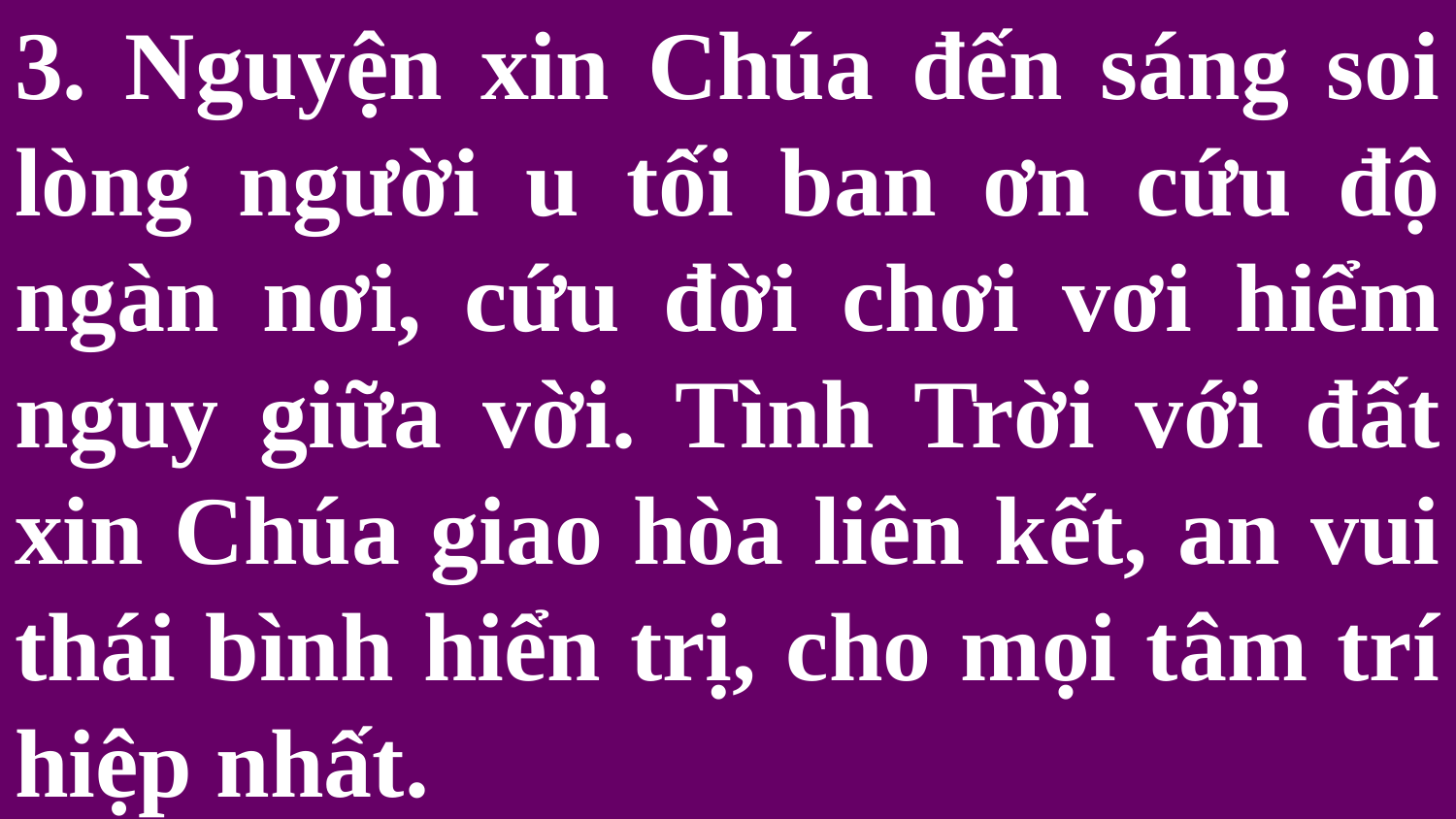

# 3. Nguyện xin Chúa đến sáng soi lòng người u tối ban ơn cứu độ ngàn nơi, cứu đời chơi vơi hiểm nguy giữa vời. Tình Trời với đất xin Chúa giao hòa liên kết, an vui thái bình hiển trị, cho mọi tâm trí hiệp nhất.